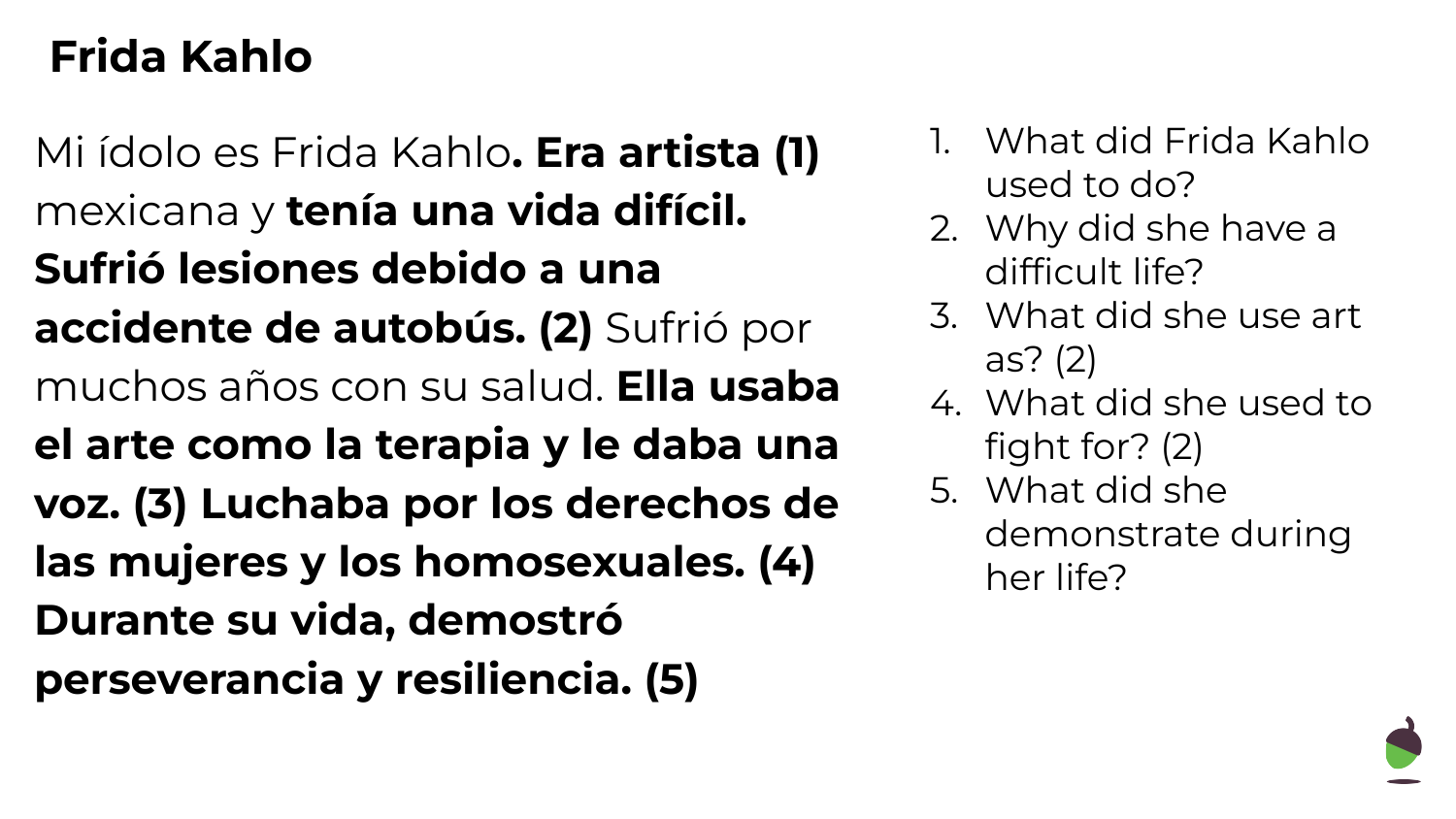

# Frida Kahlo
Mi ídolo es Frida Kahlo. Era artista (1) mexicana y tenía una vida difícil. Sufrió lesiones debido a una accidente de autobús. (2) Sufrió por muchos años con su salud. Ella usaba el arte como la terapia y le daba una voz. (3) Luchaba por los derechos de las mujeres y los homosexuales. (4) Durante su vida, demostró  perseverancia y resiliencia. (5)

What did Frida Kahlo used to do?
Why did she have a difficult life?
What did she use art as? (2)
What did she used to fight for? (2)
What did she demonstrate during her life?